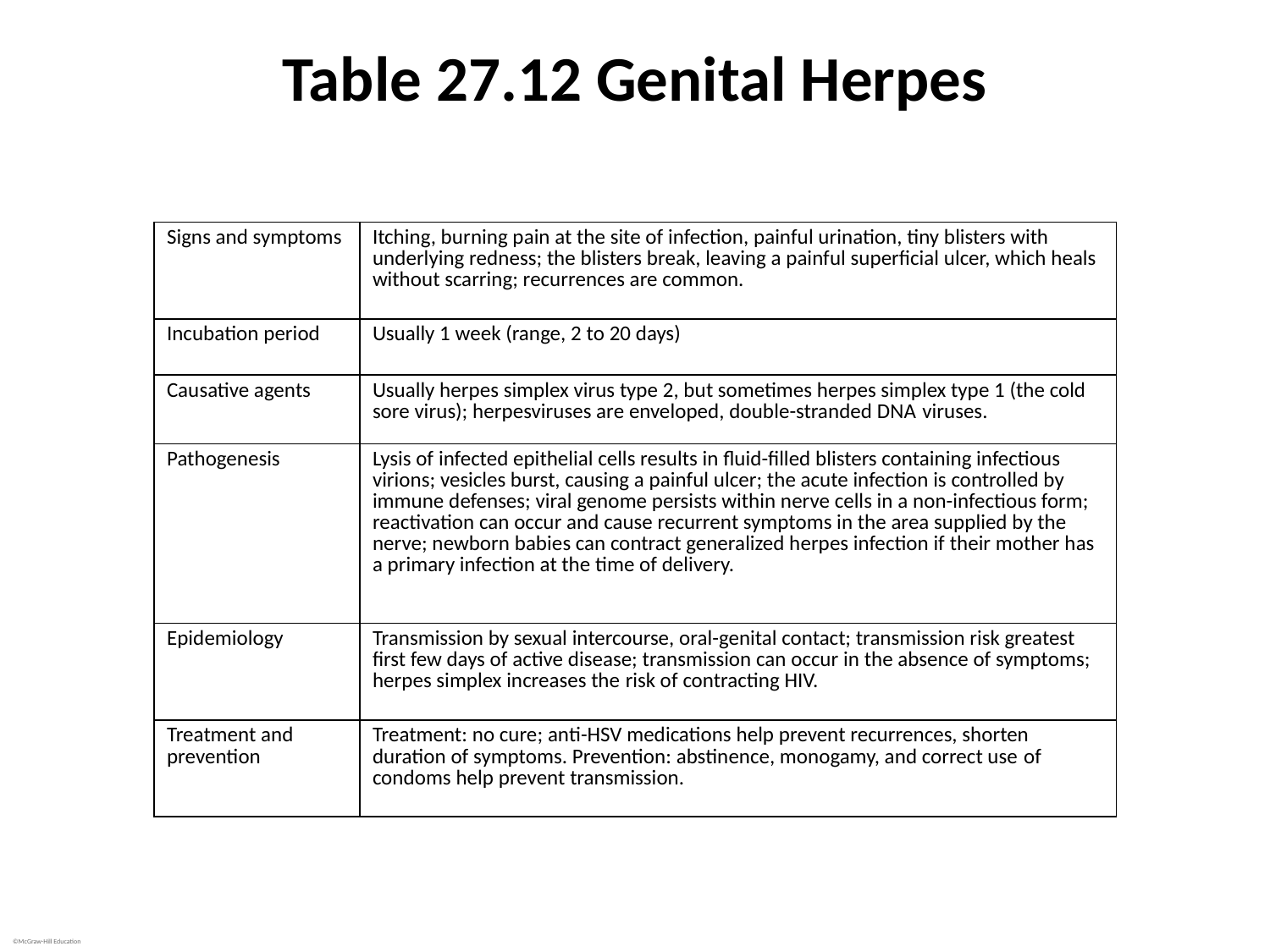

# Table 27.12 Genital Herpes
| Signs and symptoms | Itching, burning pain at the site of infection, painful urination, tiny blisters with underlying redness; the blisters break, leaving a painful superficial ulcer, which heals without scarring; recurrences are common. |
| --- | --- |
| Incubation period | Usually 1 week (range, 2 to 20 days) |
| Causative agents | Usually herpes simplex virus type 2, but sometimes herpes simplex type 1 (the cold sore virus); herpesviruses are enveloped, double-stranded DNA viruses. |
| Pathogenesis | Lysis of infected epithelial cells results in fluid-filled blisters containing infectious virions; vesicles burst, causing a painful ulcer; the acute infection is controlled by immune defenses; viral genome persists within nerve cells in a non-infectious form; reactivation can occur and cause recurrent symptoms in the area supplied by the nerve; newborn babies can contract generalized herpes infection if their mother has a primary infection at the time of delivery. |
| Epidemiology | Transmission by sexual intercourse, oral-genital contact; transmission risk greatest first few days of active disease; transmission can occur in the absence of symptoms; herpes simplex increases the risk of contracting HIV. |
| Treatment and prevention | Treatment: no cure; anti-HSV medications help prevent recurrences, shorten duration of symptoms. Prevention: abstinence, monogamy, and correct use of condoms help prevent transmission. |